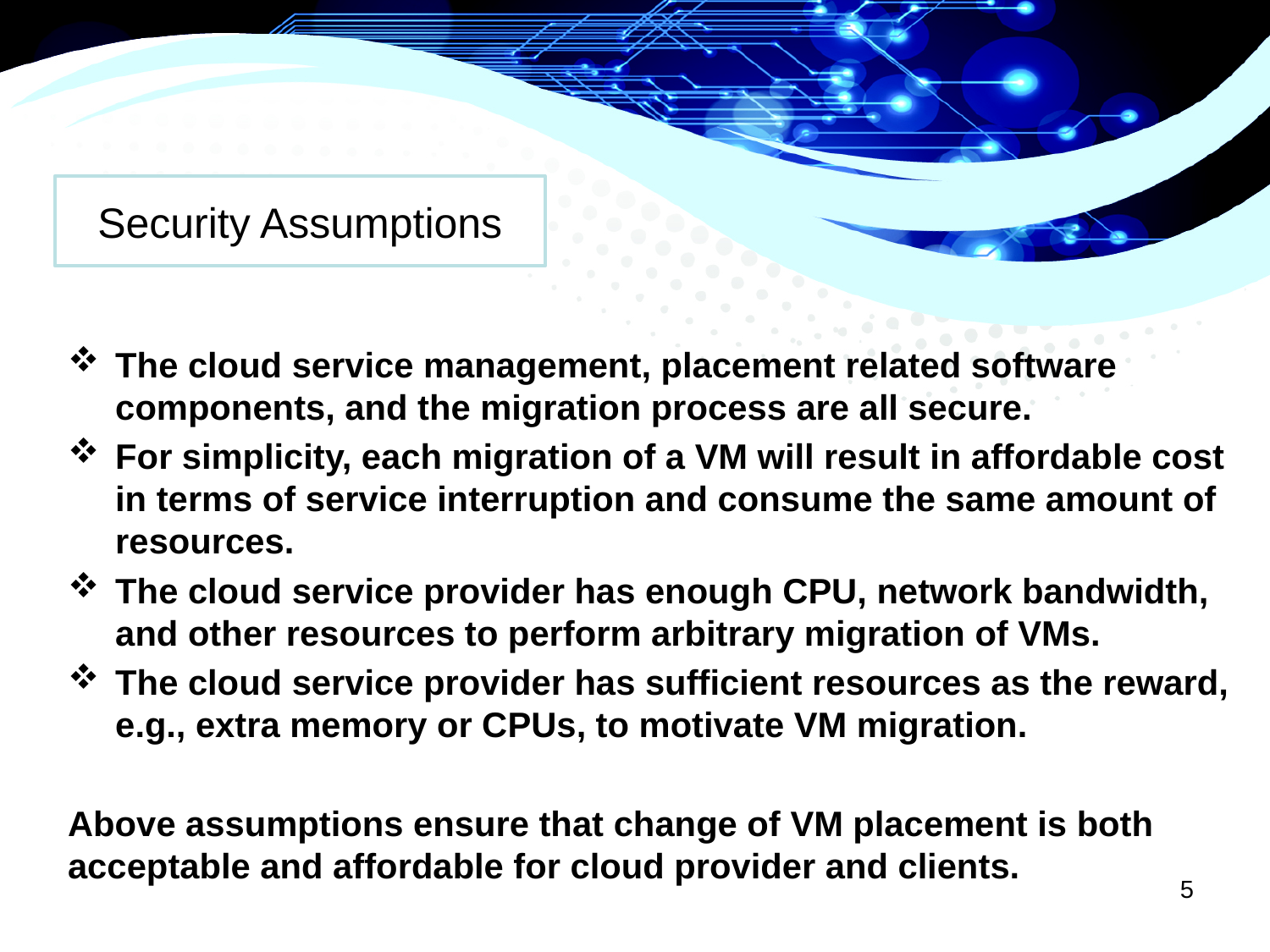

Security Assumptions
The cloud service management, placement related software components, and the migration process are all secure.
For simplicity, each migration of a VM will result in affordable cost in terms of service interruption and consume the same amount of resources.
The cloud service provider has enough CPU, network bandwidth, and other resources to perform arbitrary migration of VMs.
The cloud service provider has sufficient resources as the reward, e.g., extra memory or CPUs, to motivate VM migration.

Above assumptions ensure that change of VM placement is both acceptable and affordable for cloud provider and clients.
5